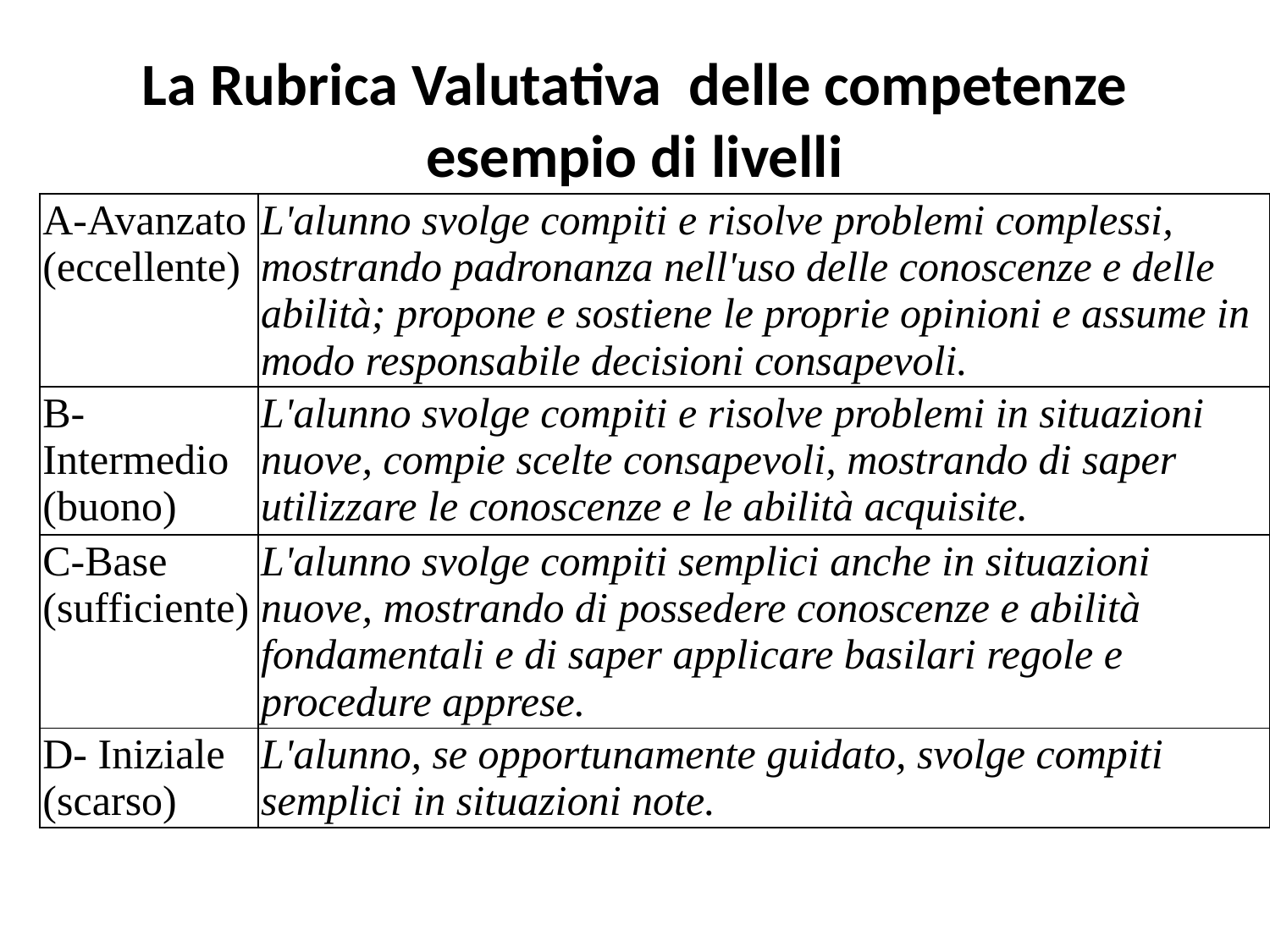

# La Rubrica Valutativa  delle competenze esempio di livelli
| A-Avanzato (eccellente) | L'alunno svolge compiti e risolve problemi complessi, mostrando padronanza nell'uso delle conoscenze e delle abilità; propone e sostiene le proprie opinioni e assume in modo responsabile decisioni consapevoli. |
| --- | --- |
| B-Intermedio (buono) | L'alunno svolge compiti e risolve problemi in situazioni nuove, compie scelte consapevoli, mostrando di saper utilizzare le conoscenze e le abilità acquisite. |
| C-Base (sufficiente) | L'alunno svolge compiti semplici anche in situazioni nuove, mostrando di possedere conoscenze e abilità fondamentali e di saper applicare basilari regole e procedure apprese. |
| D- Iniziale (scarso) | L'alunno, se opportunamente guidato, svolge compiti semplici in situazioni note. |